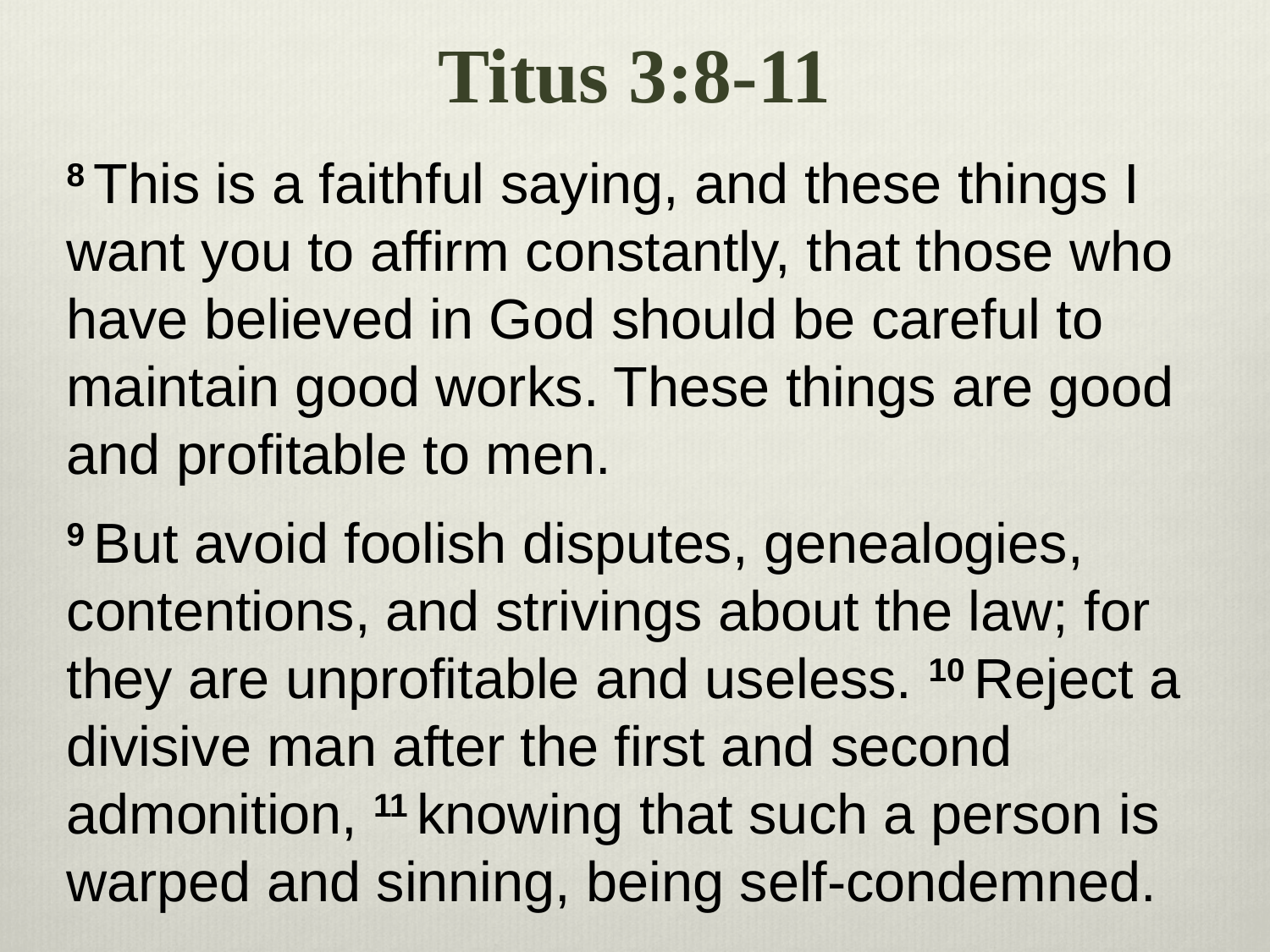

# Titus 3:8-11
8 This is a faithful saying, and these things I want you to affirm constantly, that those who have believed in God should be careful to maintain good works. These things are good and profitable to men.
9 But avoid foolish disputes, genealogies, contentions, and strivings about the law; for they are unprofitable and useless. 10 Reject a divisive man after the first and second admonition, 11 knowing that such a person is warped and sinning, being self-condemned.